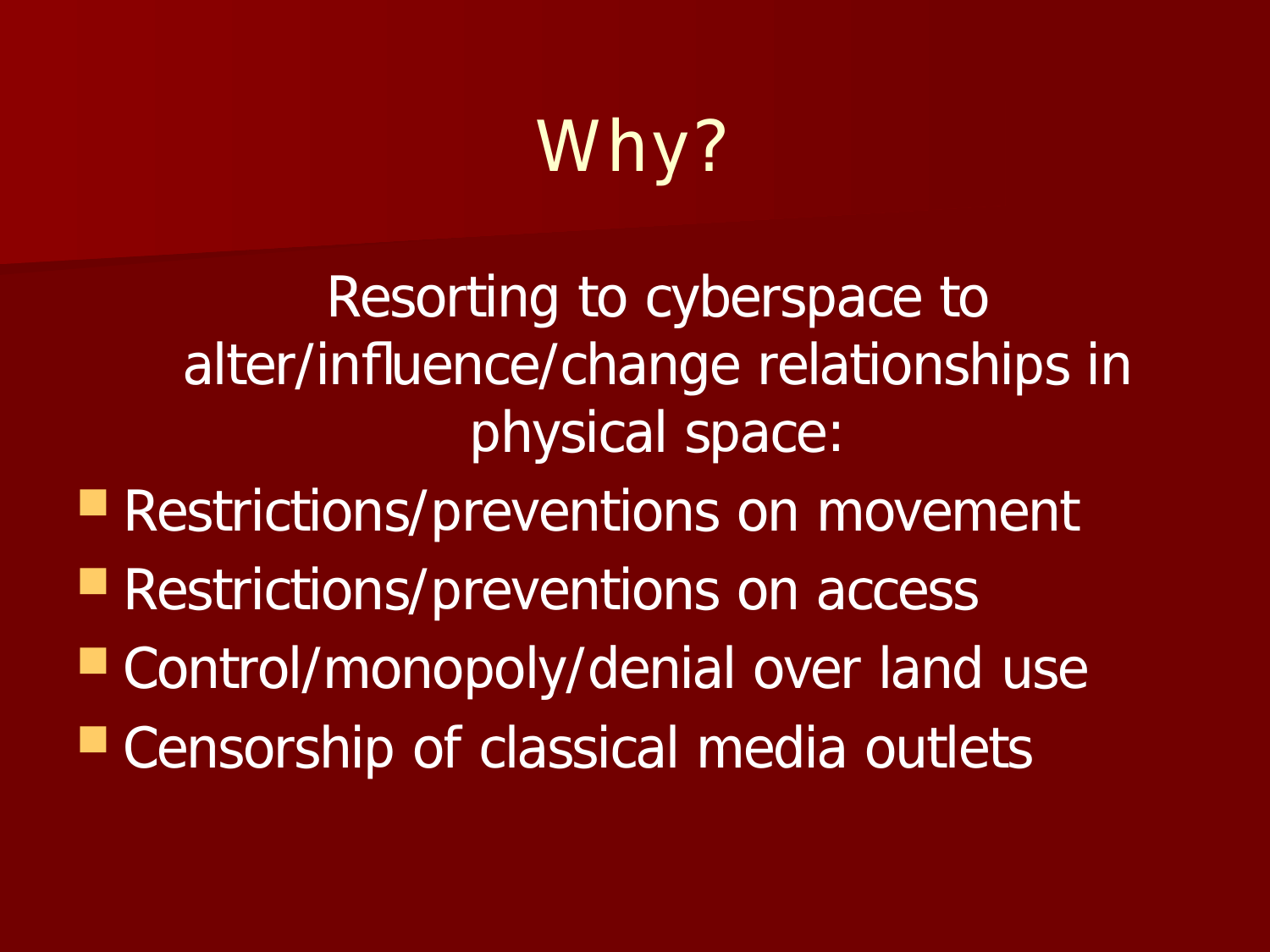

# Why?
	Resorting to cyberspace to alter/influence/change relationships in physical space:
Restrictions/preventions on movement
Restrictions/preventions on access
Control/monopoly/denial over land use
Censorship of classical media outlets